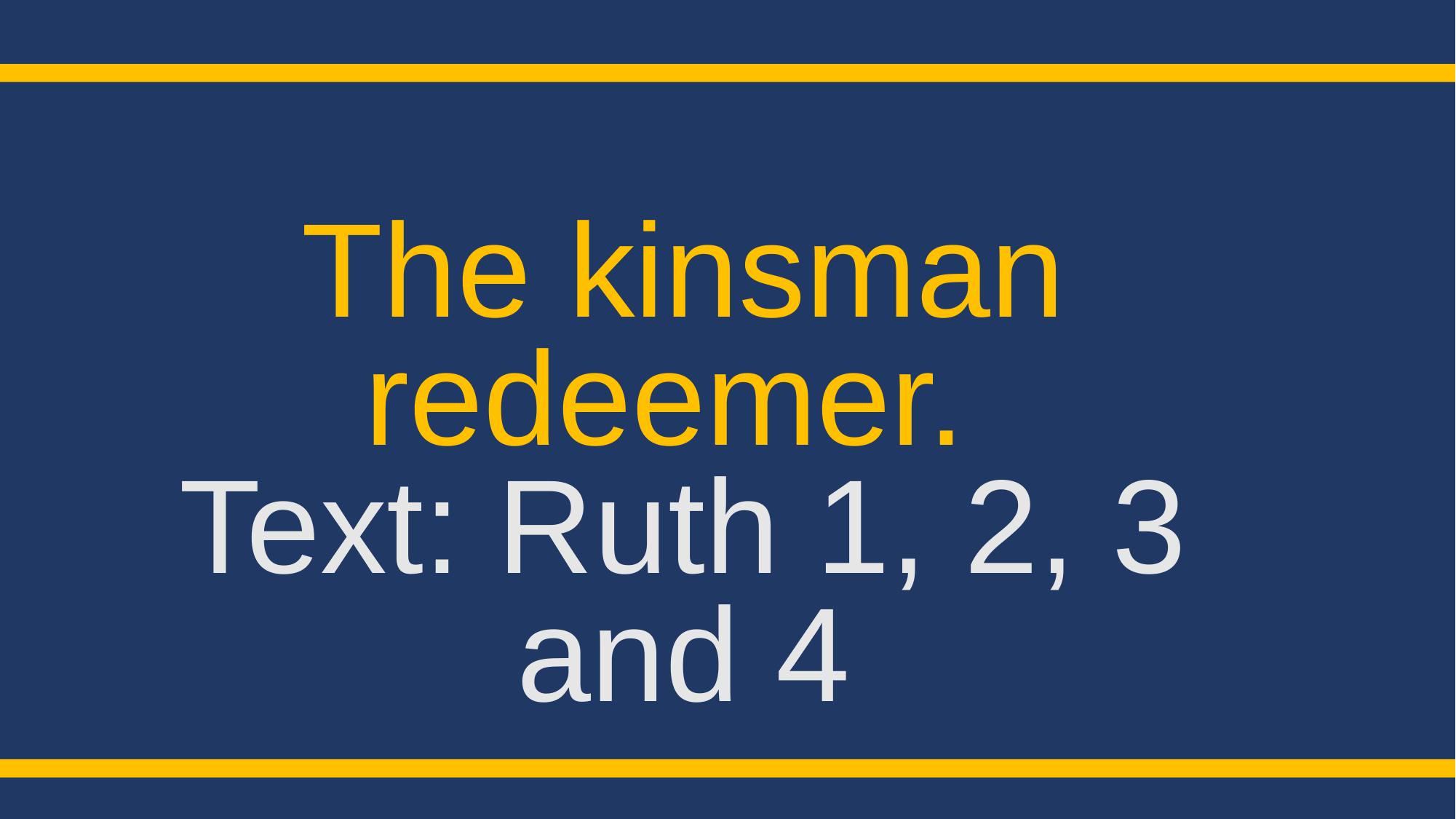

The kinsman redeemer.
Text: Ruth 1, 2, 3 and 4